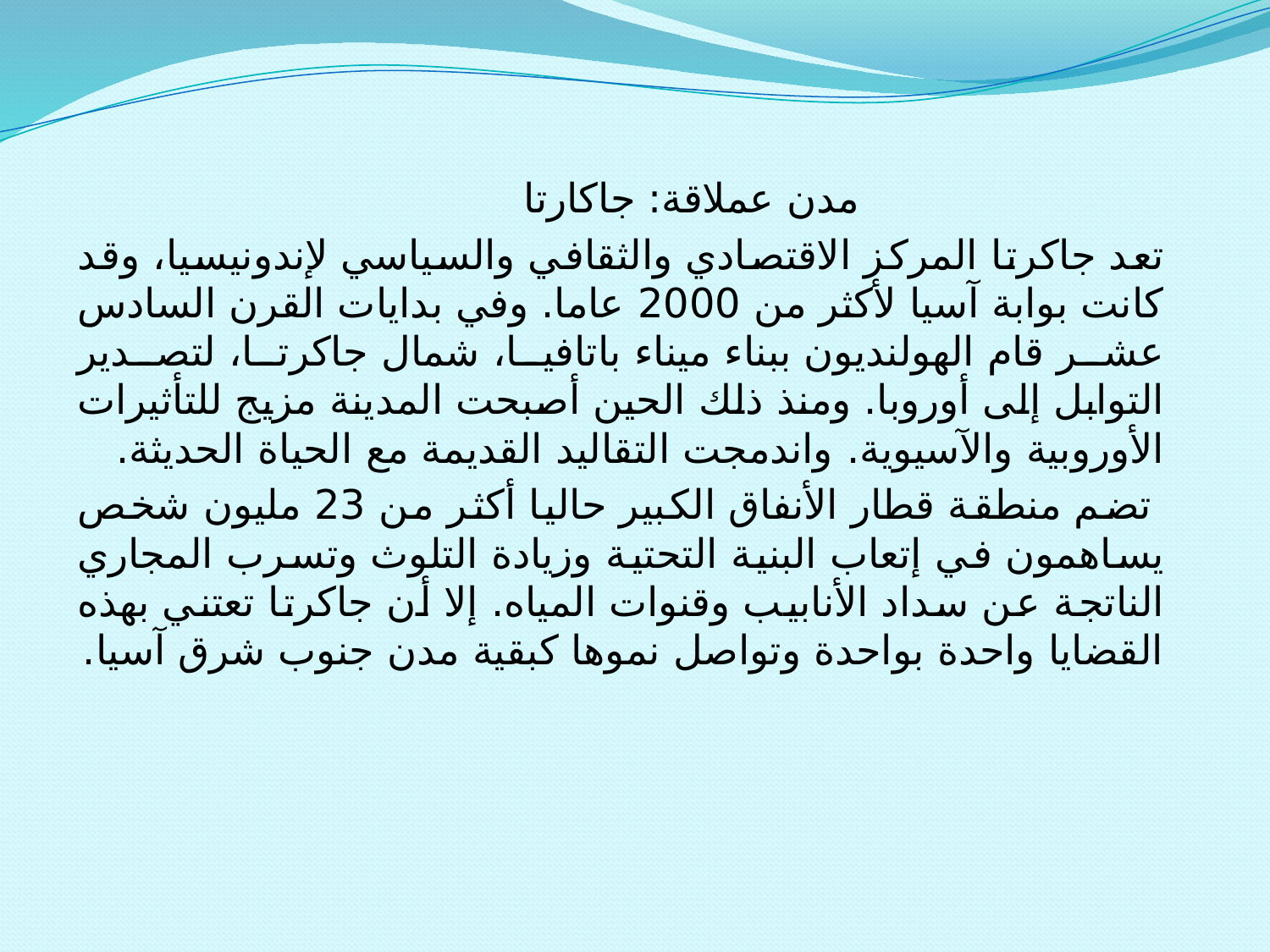

مدن عملاقة: جاكارتا
تعد جاكرتا المركز الاقتصادي والثقافي والسياسي لإندونيسيا، وقد كانت بوابة آسيا لأكثر من 2000 عاما. وفي بدايات القرن السادس عشر قام الهولنديون ببناء ميناء باتافيا، شمال جاكرتا، لتصدير التوابل إلى أوروبا. ومنذ ذلك الحين أصبحت المدينة مزيج للتأثيرات الأوروبية والآسيوية. واندمجت التقاليد القديمة مع الحياة الحديثة.
 تضم منطقة قطار الأنفاق الكبير حاليا أكثر من 23 مليون شخص يساهمون في إتعاب البنية التحتية وزيادة التلوث وتسرب المجاري الناتجة عن سداد الأنابيب وقنوات المياه. إلا أن جاكرتا تعتني بهذه القضايا واحدة بواحدة وتواصل نموها كبقية مدن جنوب شرق آسيا.